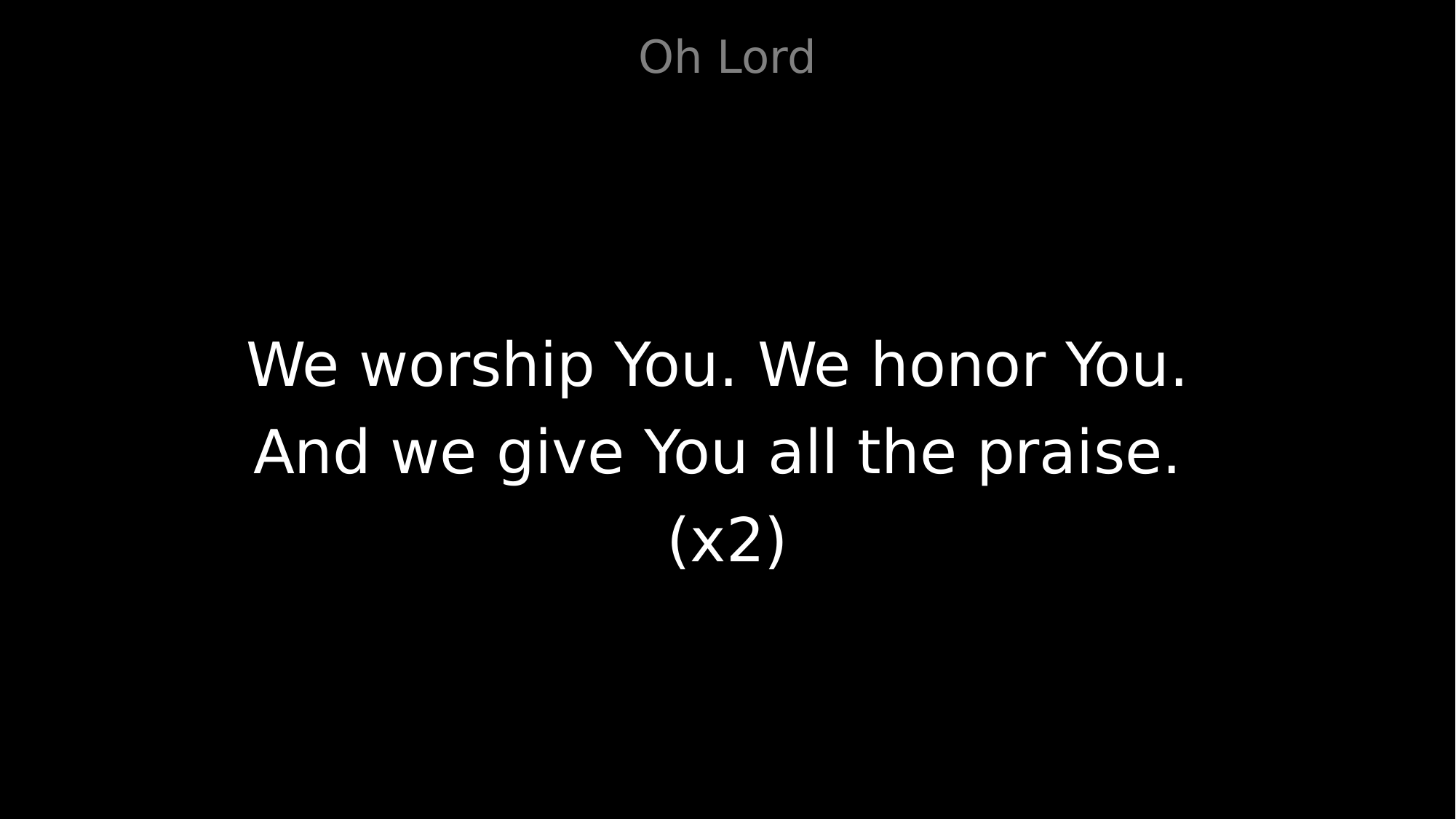

Oh Lord
We worship You. We honor You.
And we give You all the praise.
(x2)